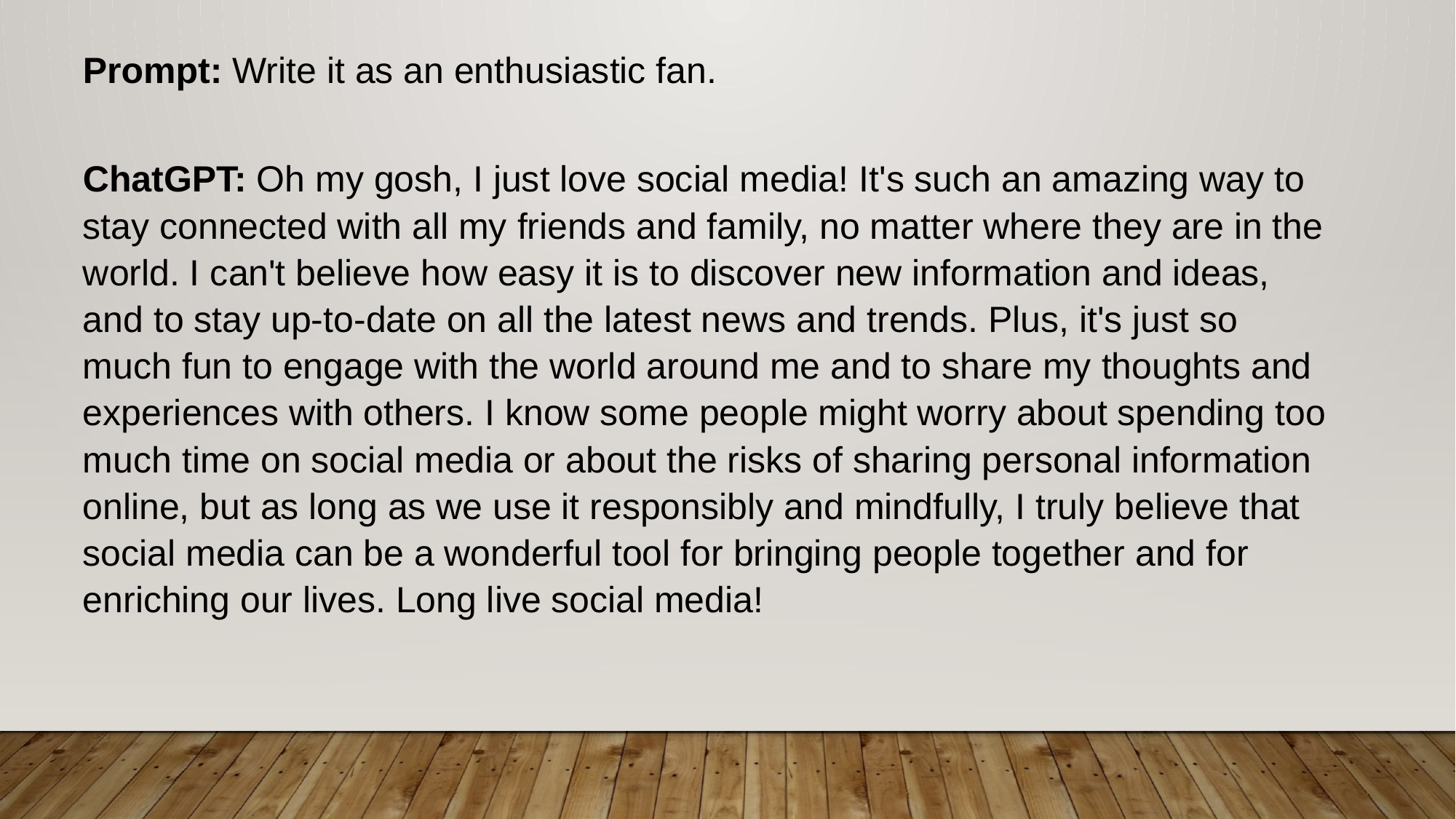

Prompt: Write it as an enthusiastic fan.

ChatGPT: Oh my gosh, I just love social media! It's such an amazing way to stay connected with all my friends and family, no matter where they are in the world. I can't believe how easy it is to discover new information and ideas, and to stay up-to-date on all the latest news and trends. Plus, it's just so much fun to engage with the world around me and to share my thoughts and experiences with others. I know some people might worry about spending too much time on social media or about the risks of sharing personal information online, but as long as we use it responsibly and mindfully, I truly believe that social media can be a wonderful tool for bringing people together and for enriching our lives. Long live social media!